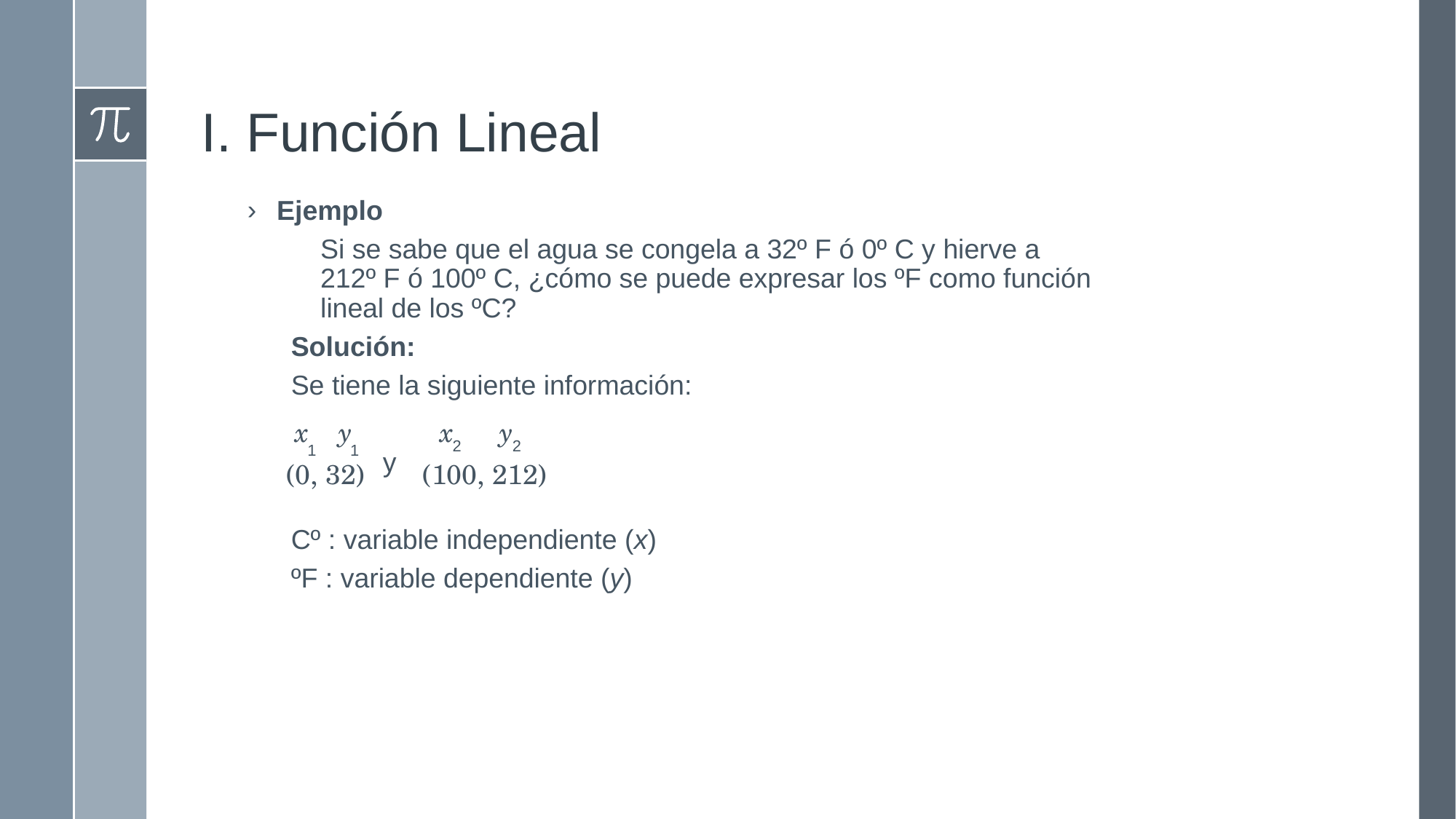

# I. Función Lineal
Ejemplo
	Si se sabe que el agua se congela a 32º F ó 0º C y hierve a   212º F ó 100º C, ¿cómo se puede expresar los ºF como función lineal de los ºC?
Solución:
Se tiene la siguiente información:

            y

Cº : variable independiente (x)
ºF : variable dependiente (y)
x    y
1
x      y
2
2
1
(0, 32)
(100, 212)